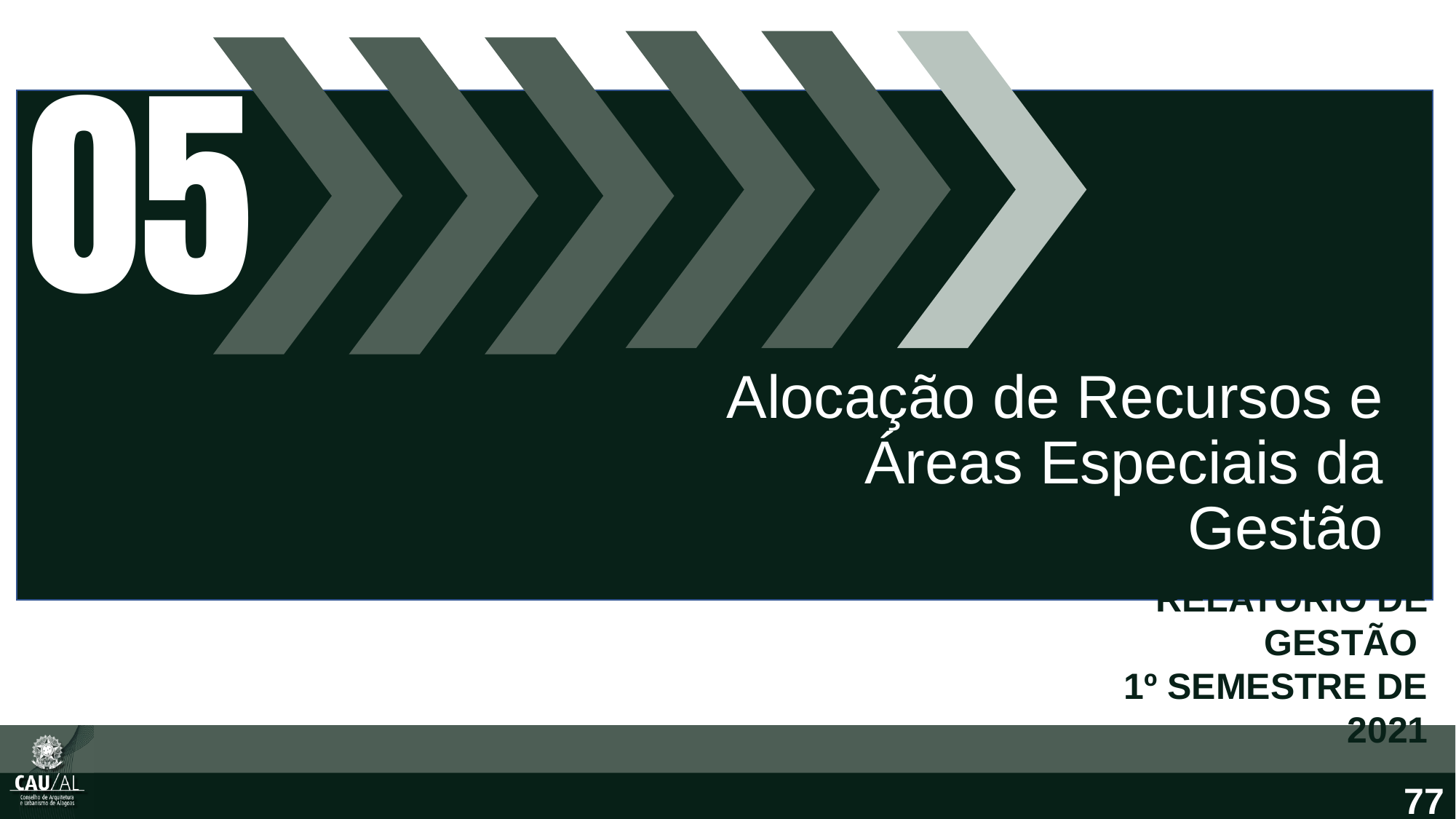

05
Alocação de Recursos e Áreas Especiais da Gestão